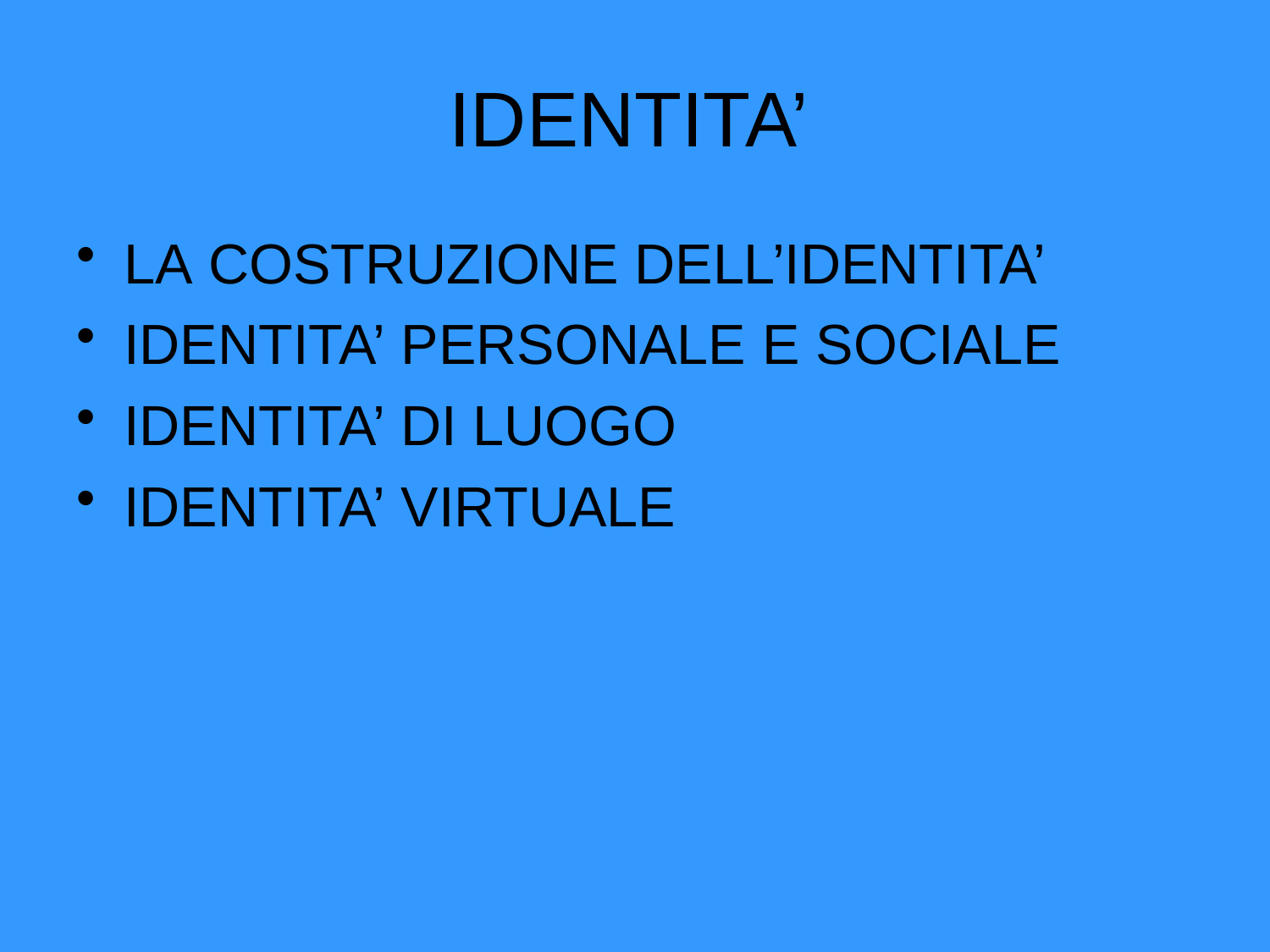

# IDENTITA’
LA COSTRUZIONE DELL’IDENTITA’
IDENTITA’ PERSONALE E SOCIALE
IDENTITA’ DI LUOGO
IDENTITA’ VIRTUALE